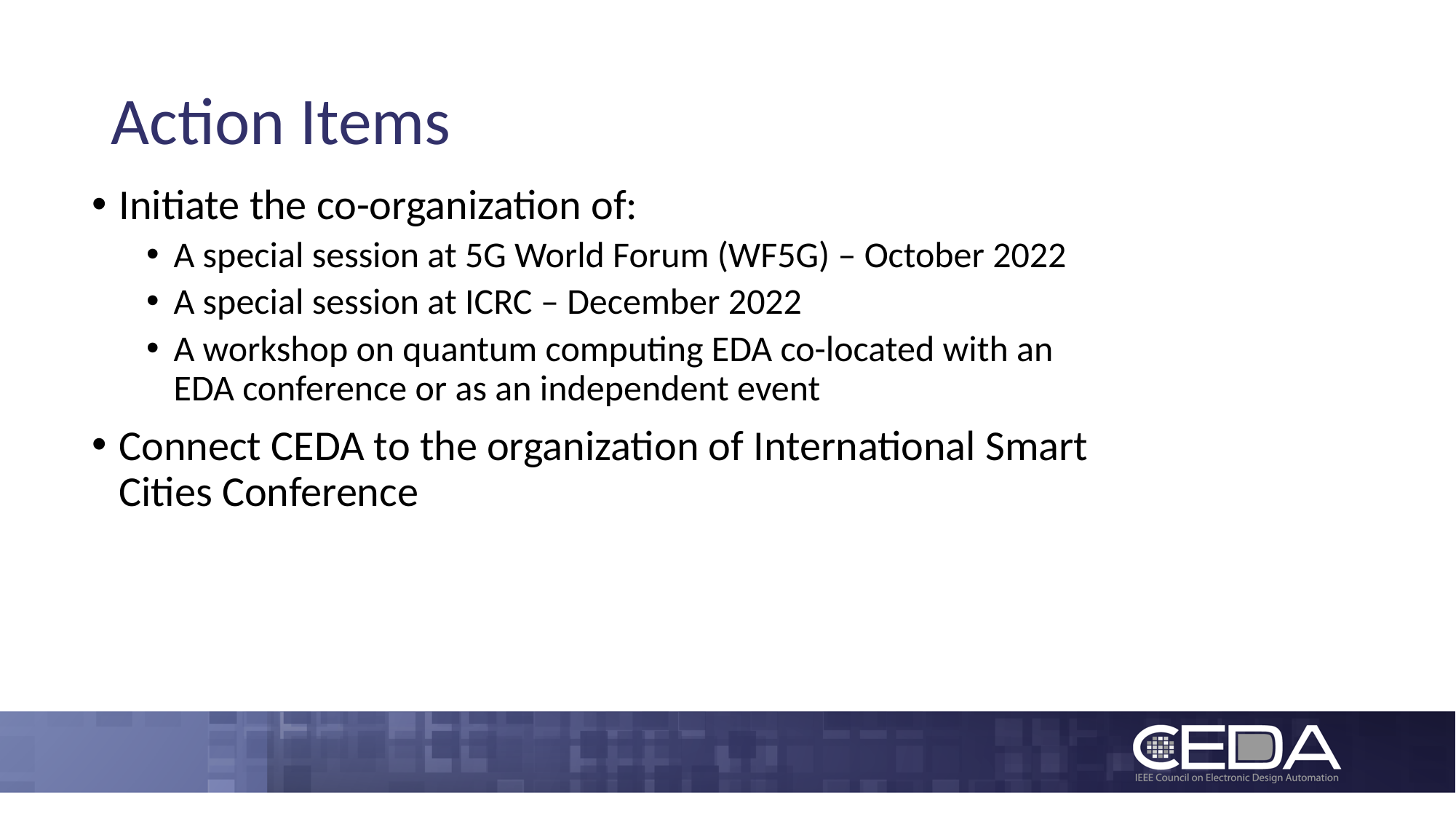

# Action Items
Initiate the co-organization of:
A special session at 5G World Forum (WF5G) – October 2022
A special session at ICRC – December 2022
A workshop on quantum computing EDA co-located with an EDA conference or as an independent event
Connect CEDA to the organization of International Smart Cities Conference